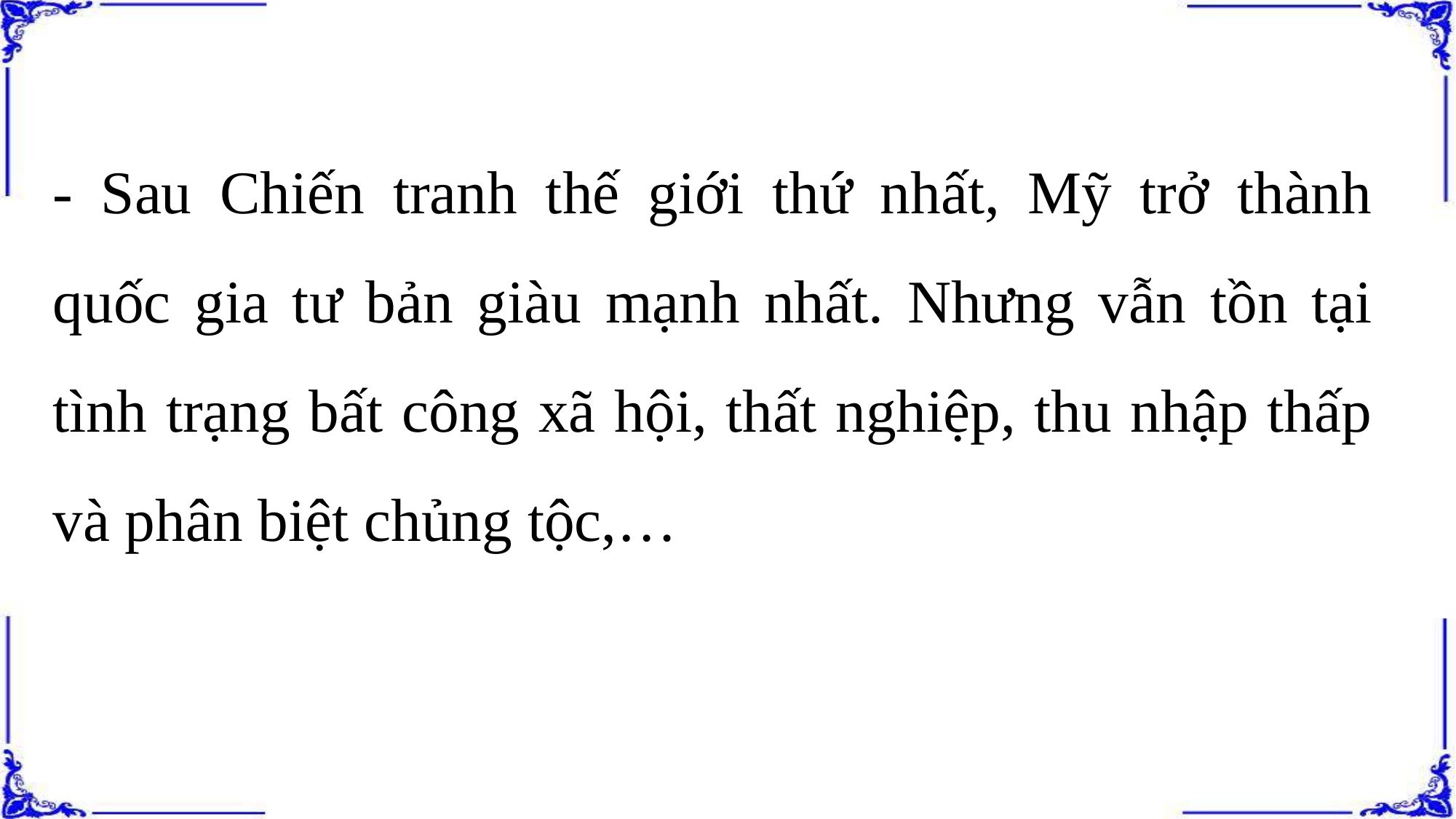

- Sau Chiến tranh thế giới thứ nhất, Mỹ trở thành quốc gia tư bản giàu mạnh nhất. Nhưng vẫn tồn tại tình trạng bất công xã hội, thất nghiệp, thu nhập thấp và phân biệt chủng tộc,…